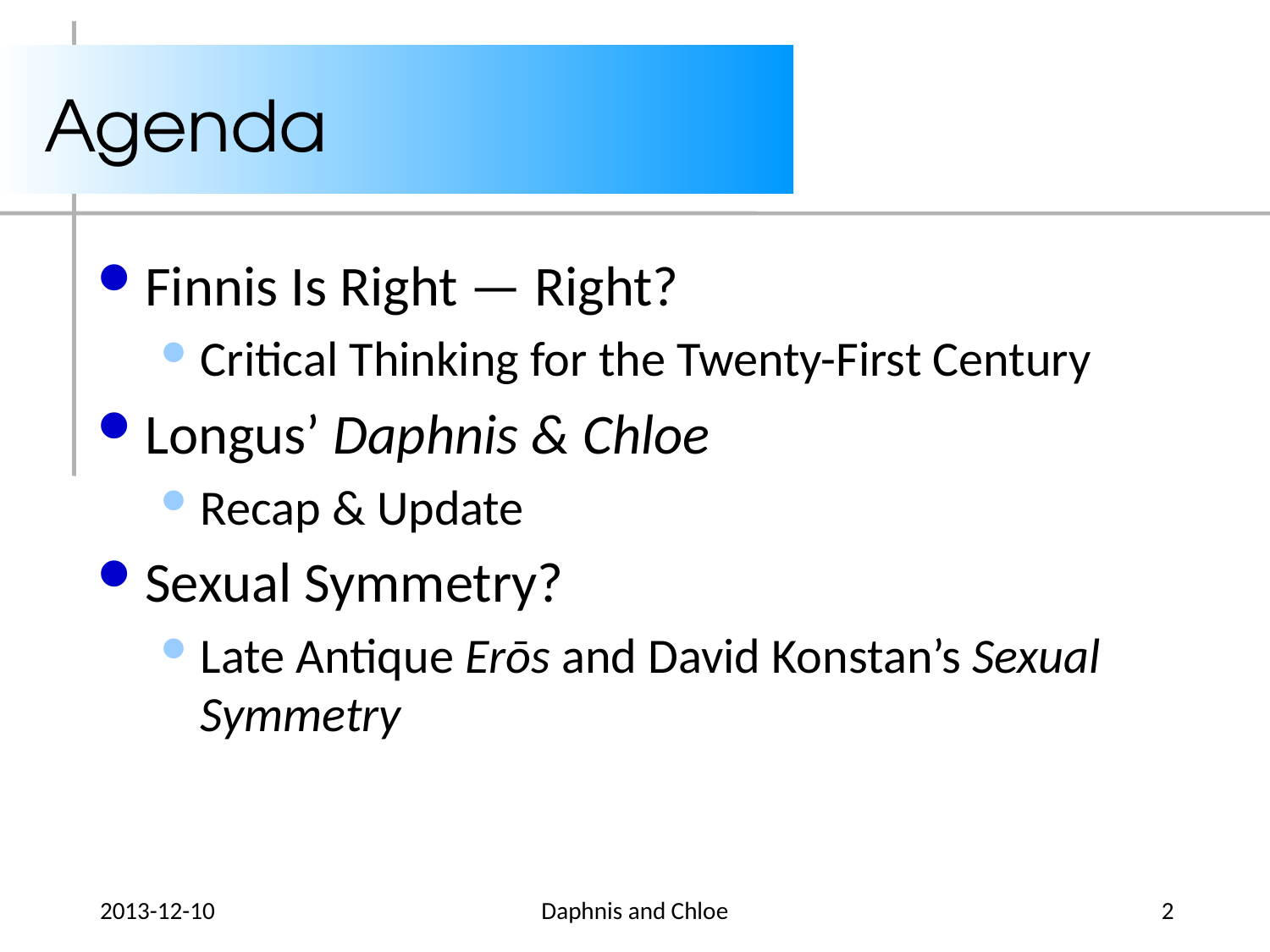

# Agenda
Finnis Is Right — Right?
Critical Thinking for the Twenty-First Century
Longus’ Daphnis & Chloe
Recap & Update
Sexual Symmetry?
Late Antique Erōs and David Konstan’s Sexual Symmetry
2013-12-10
Daphnis and Chloe
2